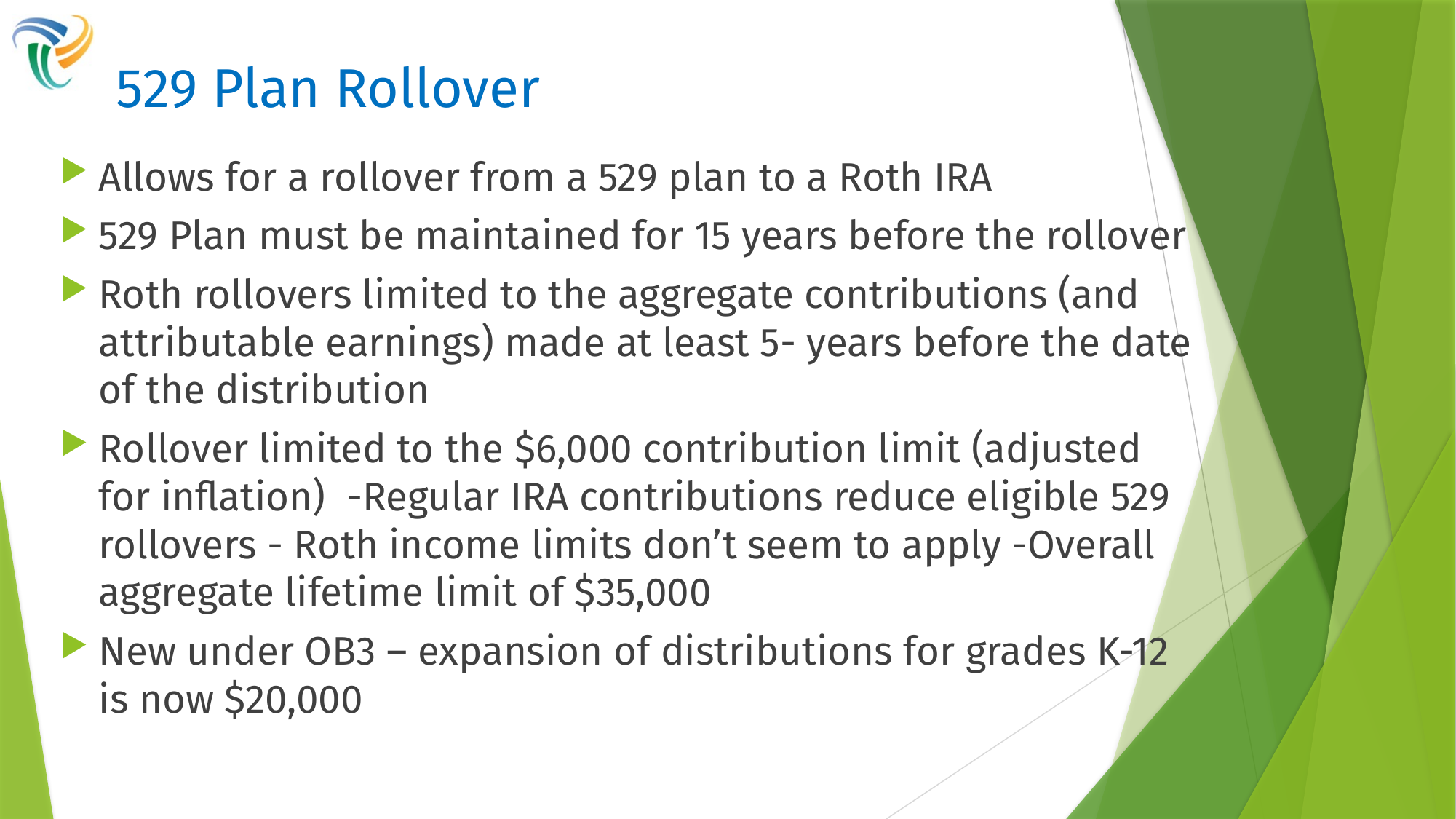

# 529 Plan Rollover
Allows for a rollover from a 529 plan to a Roth IRA
529 Plan must be maintained for 15 years before the rollover
Roth rollovers limited to the aggregate contributions (and attributable earnings) made at least 5- years before the date of the distribution
Rollover limited to the $6,000 contribution limit (adjusted for inflation)  -Regular IRA contributions reduce eligible 529 rollovers - Roth income limits don’t seem to apply -Overall aggregate lifetime limit of $35,000
New under OB3 – expansion of distributions for grades K-12 is now $20,000